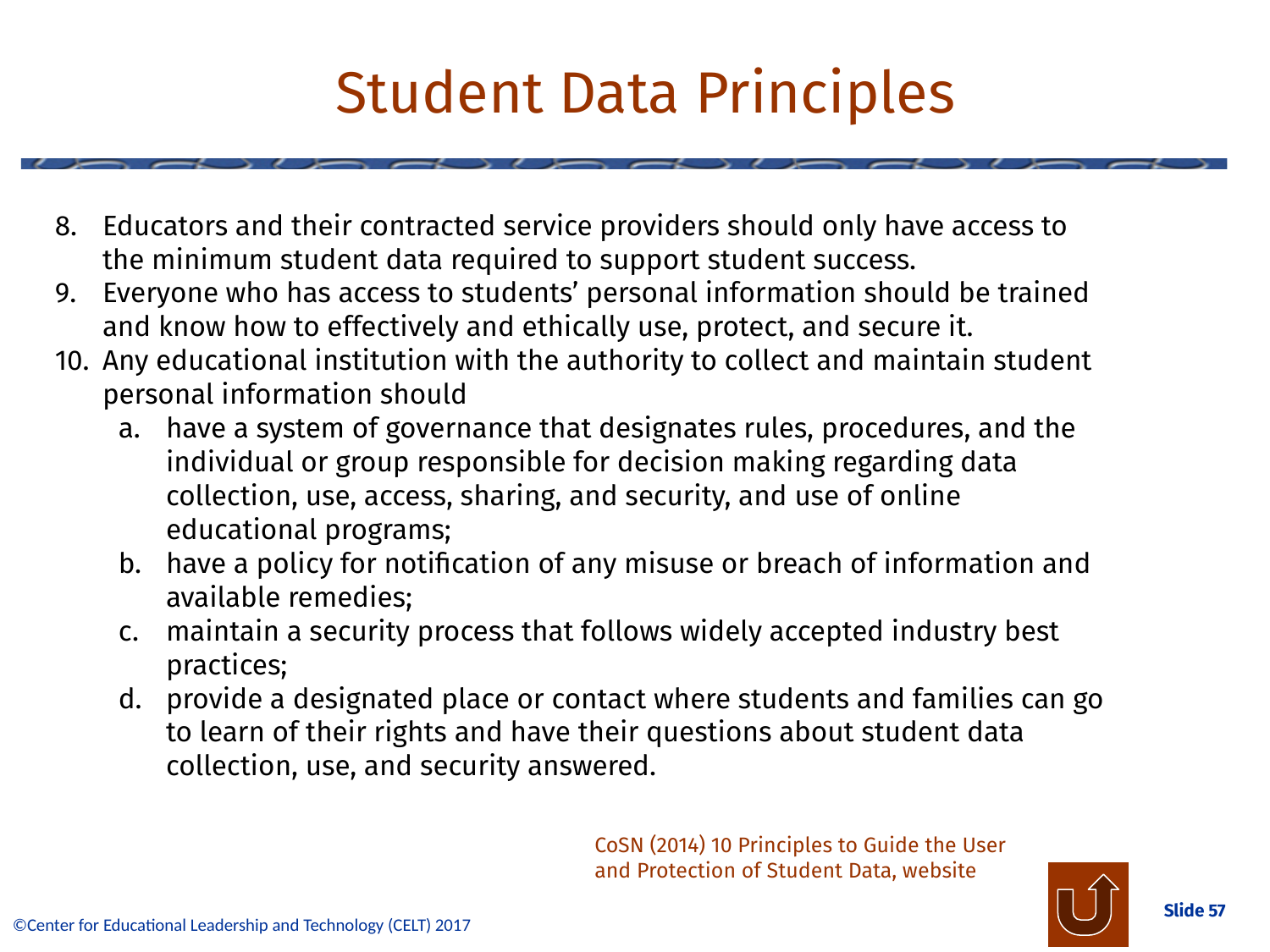

# Student Data Principles
Educators and their contracted service providers should only have access to the minimum student data required to support student success.
Everyone who has access to students’ personal information should be trained and know how to effectively and ethically use, protect, and secure it.
Any educational institution with the authority to collect and maintain student personal information should
have a system of governance that designates rules, procedures, and the individual or group responsible for decision making regarding data collection, use, access, sharing, and security, and use of online educational programs;
have a policy for notification of any misuse or breach of information and available remedies;
maintain a security process that follows widely accepted industry best practices;
provide a designated place or contact where students and families can go to learn of their rights and have their questions about student data collection, use, and security answered.
CoSN (2014) 10 Principles to Guide the User and Protection of Student Data, website